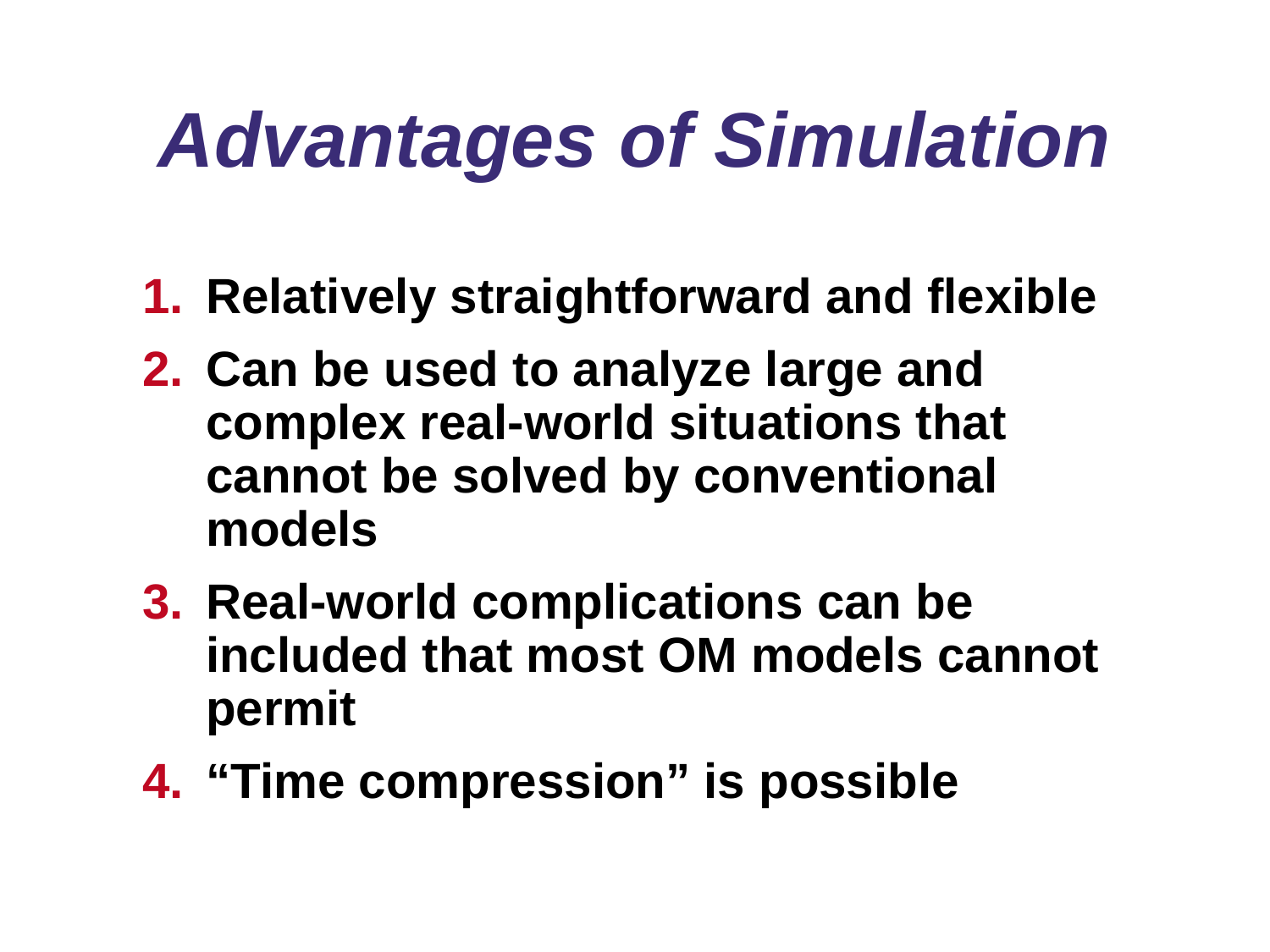

# Advantages of Simulation
Relatively straightforward and flexible
Can be used to analyze large and complex real-world situations that cannot be solved by conventional models
Real-world complications can be included that most OM models cannot permit
“Time compression” is possible